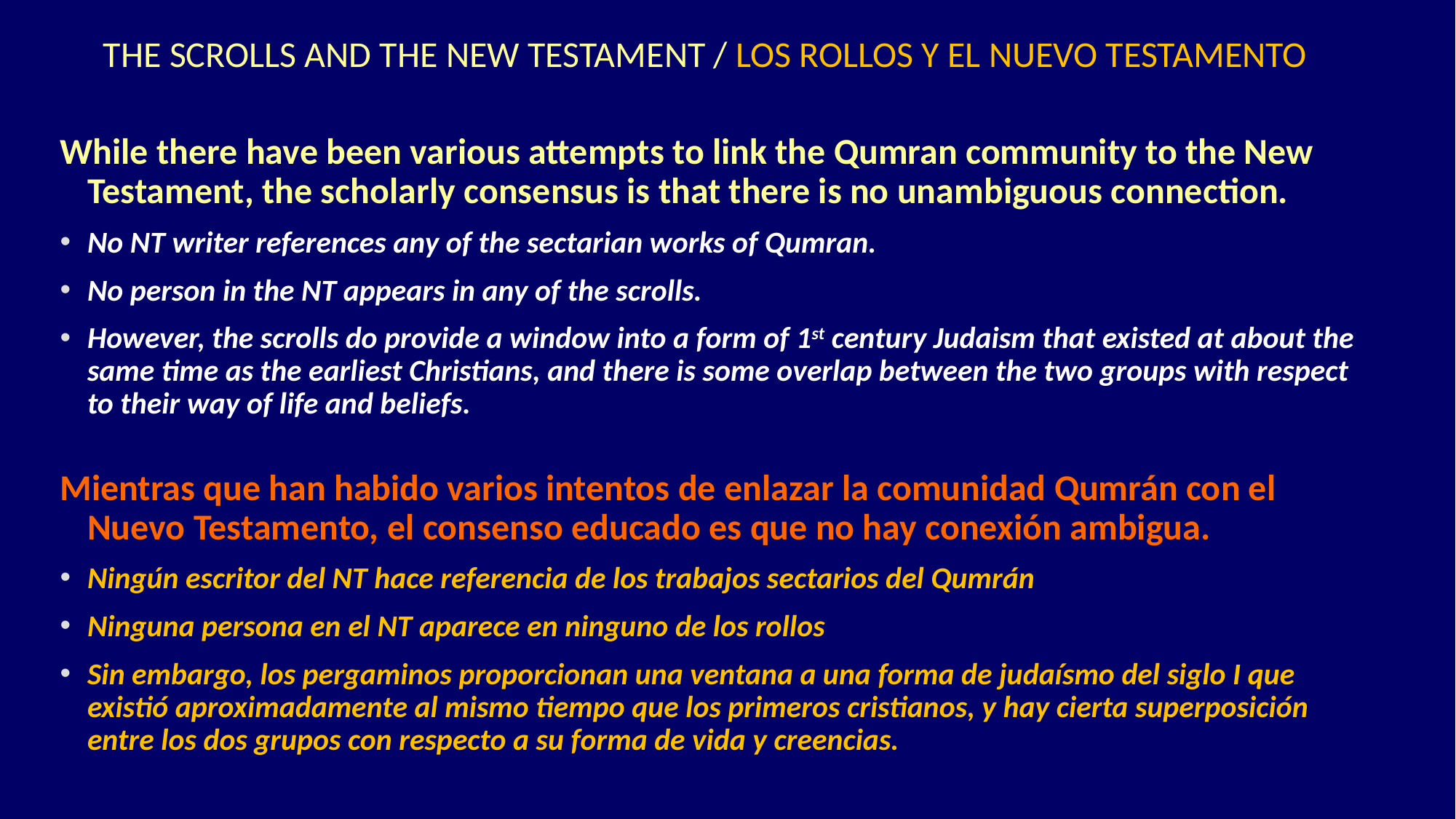

# THE SCROLLS AND THE NEW TESTAMENT / LOS ROLLOS Y EL NUEVO TESTAMENTO
While there have been various attempts to link the Qumran community to the New Testament, the scholarly consensus is that there is no unambiguous connection.
No NT writer references any of the sectarian works of Qumran.
No person in the NT appears in any of the scrolls.
However, the scrolls do provide a window into a form of 1st century Judaism that existed at about the same time as the earliest Christians, and there is some overlap between the two groups with respect to their way of life and beliefs.
Mientras que han habido varios intentos de enlazar la comunidad Qumrán con el Nuevo Testamento, el consenso educado es que no hay conexión ambigua.
Ningún escritor del NT hace referencia de los trabajos sectarios del Qumrán
Ninguna persona en el NT aparece en ninguno de los rollos
Sin embargo, los pergaminos proporcionan una ventana a una forma de judaísmo del siglo I que existió aproximadamente al mismo tiempo que los primeros cristianos, y hay cierta superposición entre los dos grupos con respecto a su forma de vida y creencias.